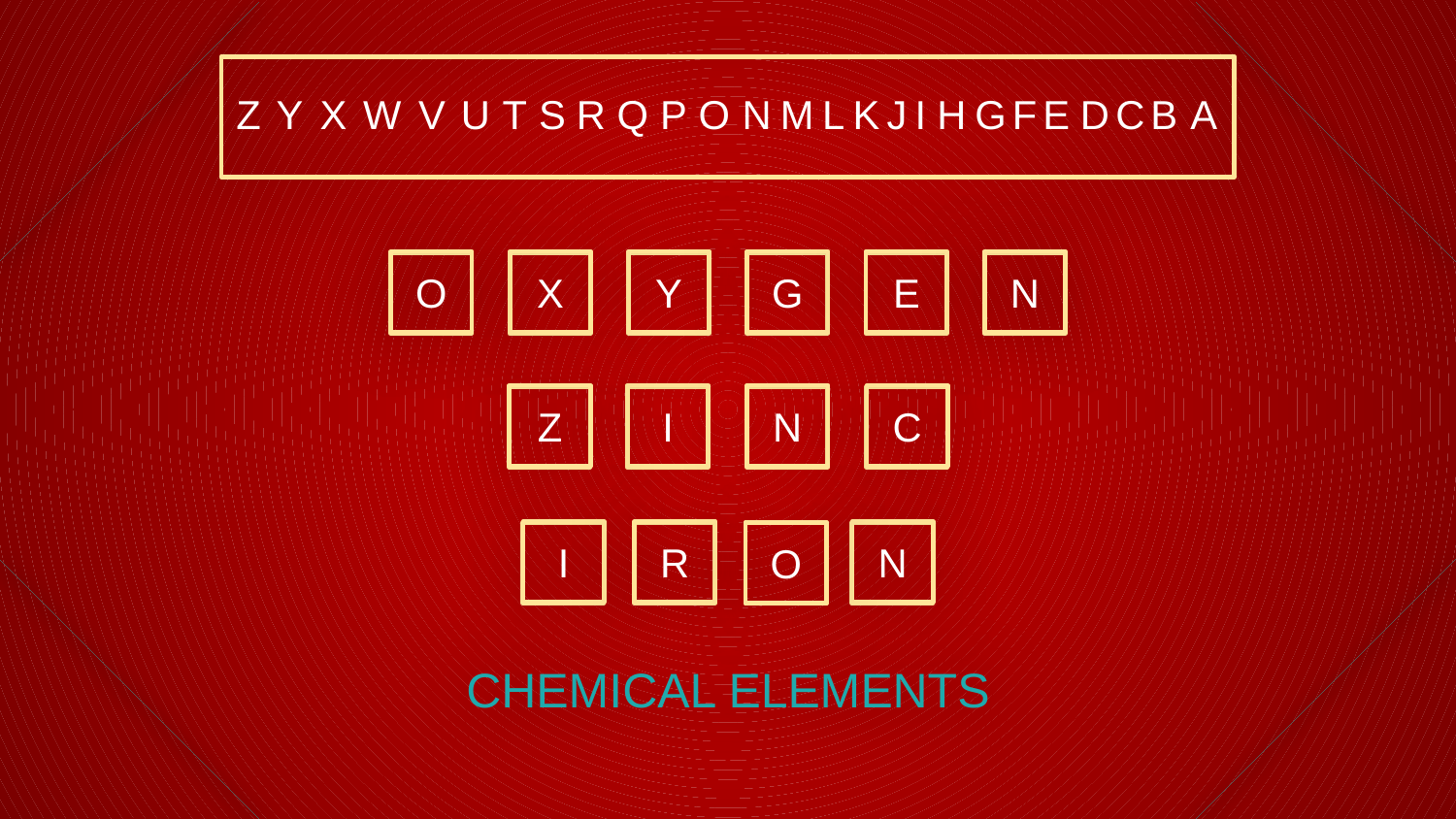

Z
Y
X
W
V
U
T
S
R
Q
P
O
N
M
L
K
J
I
H
G
F
E
D
C
B
A
O
X
Y
G
E
N

Z
I
N
C

I
R
N

O

CHEMICAL ELEMENTS